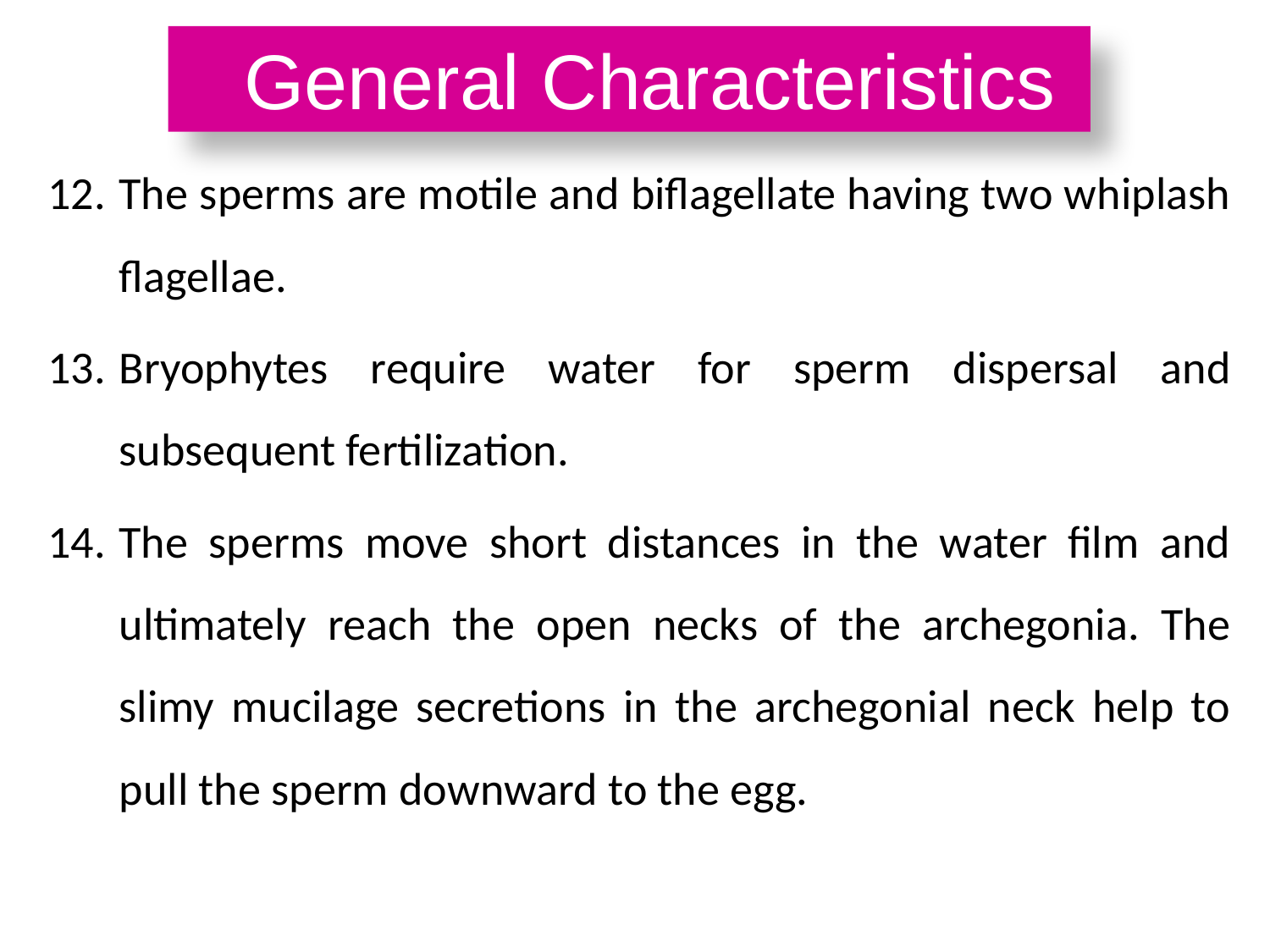

General Characteristics
The sperms are motile and biflagellate having two whiplash flagellae.
Bryophytes require water for sperm dispersal and subsequent fertilization.
The sperms move short distances in the water film and ultimately reach the open necks of the archegonia. The slimy mucilage secretions in the archegonial neck help to pull the sperm downward to the egg.